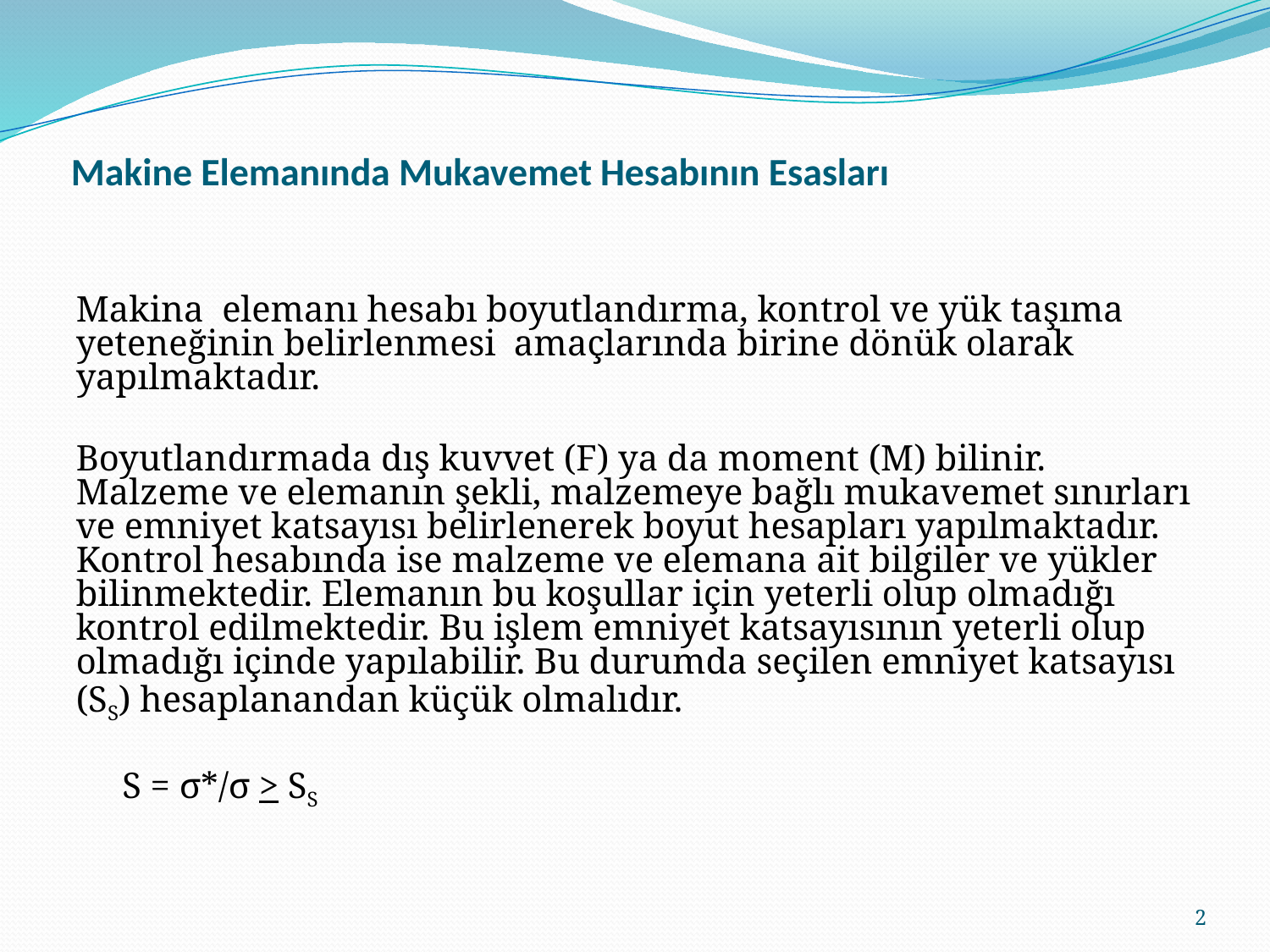

# Makine Elemanında Mukavemet Hesabının Esasları
Makina  elemanı hesabı boyutlandırma, kontrol ve yük taşıma yeteneğinin belirlenmesi  amaçlarında birine dönük olarak yapılmaktadır.

Boyutlandırmada dış kuvvet (F) ya da moment (M) bilinir. Malzeme ve elemanın şekli, malzemeye bağlı mukavemet sınırları ve emniyet katsayısı belirlenerek boyut hesapları yapılmaktadır. Kontrol hesabında ise malzeme ve elemana ait bilgiler ve yükler bilinmektedir. Elemanın bu koşullar için yeterli olup olmadığı kontrol edilmektedir. Bu işlem emniyet katsayısının yeterli olup olmadığı içinde yapılabilir. Bu durumda seçilen emniyet katsayısı (SS) hesaplanandan küçük olmalıdır.

     S = σ*/σ > SS
2